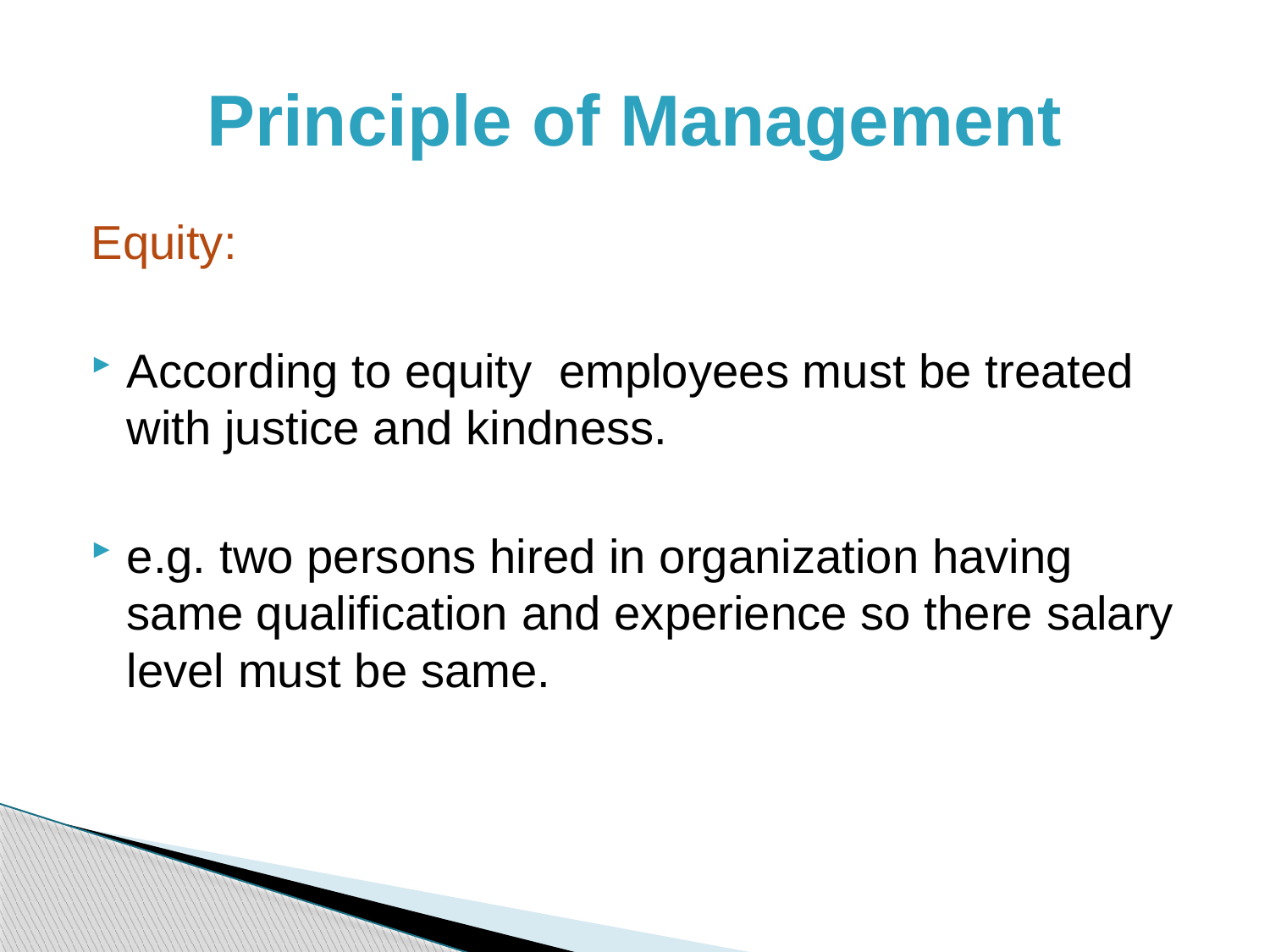

# Principle of Management
Equity:

According to equity  employees must be treated with justice and kindness.

e.g. two persons hired in organization having same qualification and experience so there salary level must be same.